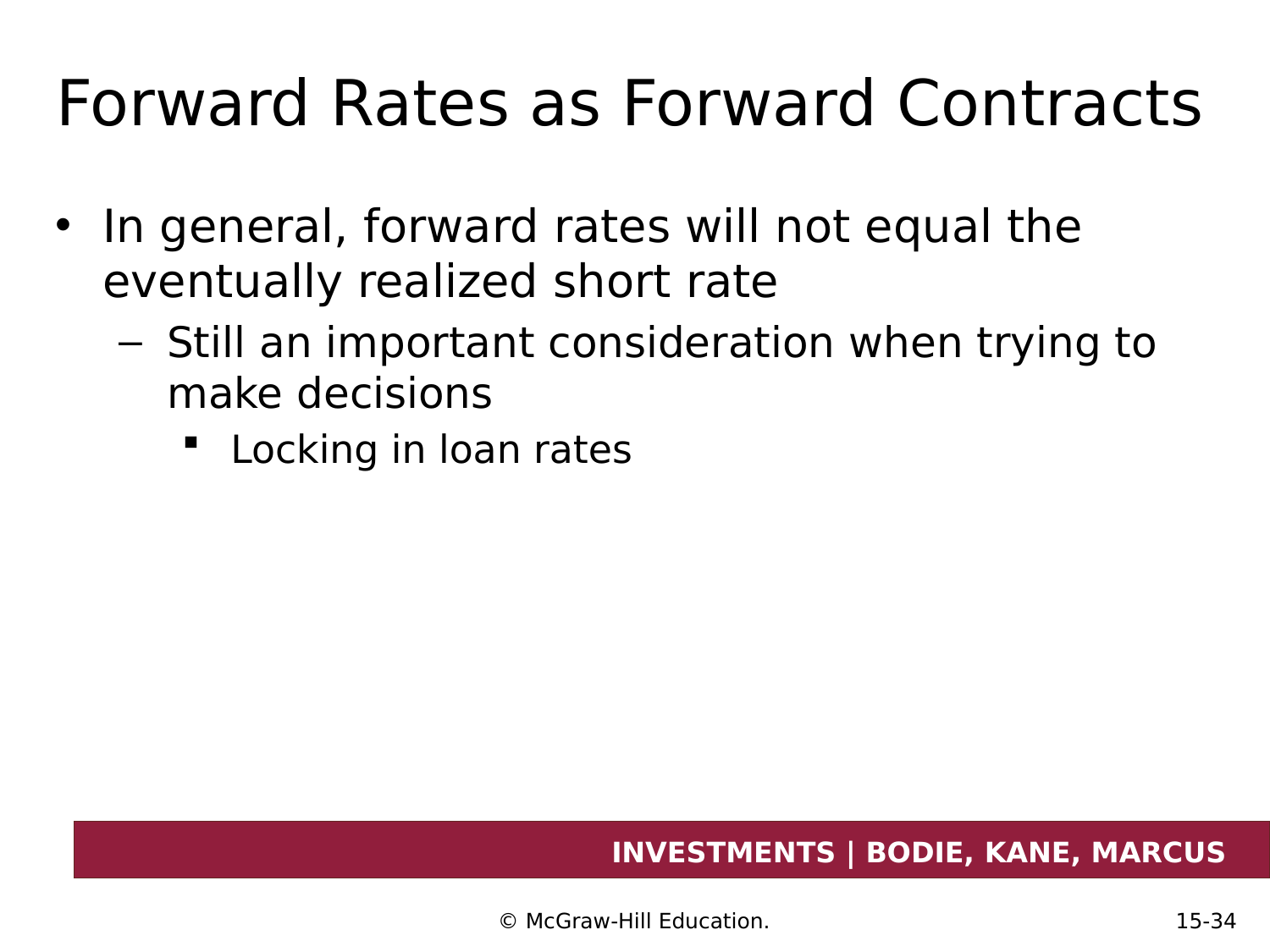

# Forward Rates as Forward Contracts
In general, forward rates will not equal the eventually realized short rate
Still an important consideration when trying to make decisions
Locking in loan rates